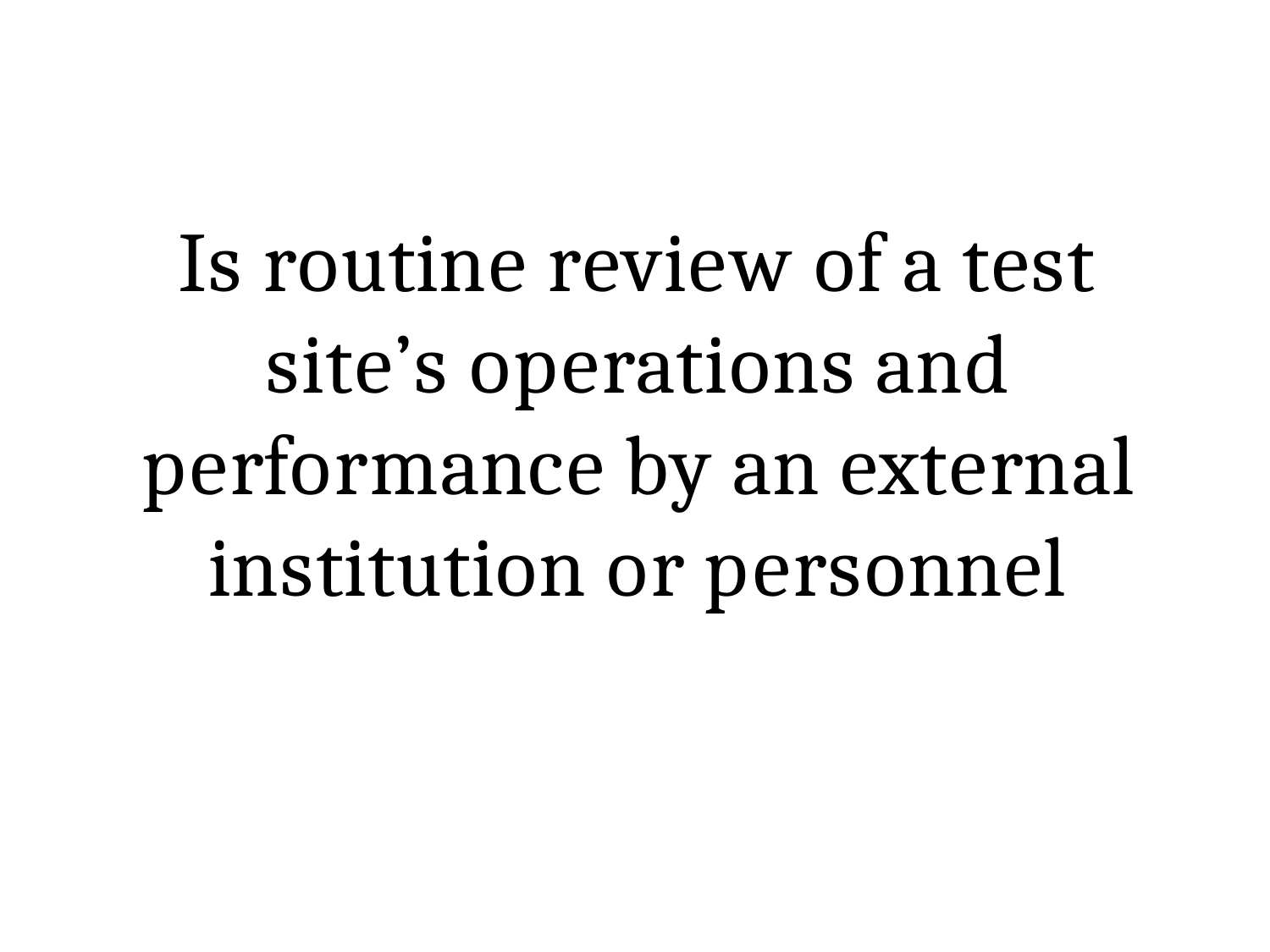

Is routine review of a test site’s operations and performance by an external institution or personnel